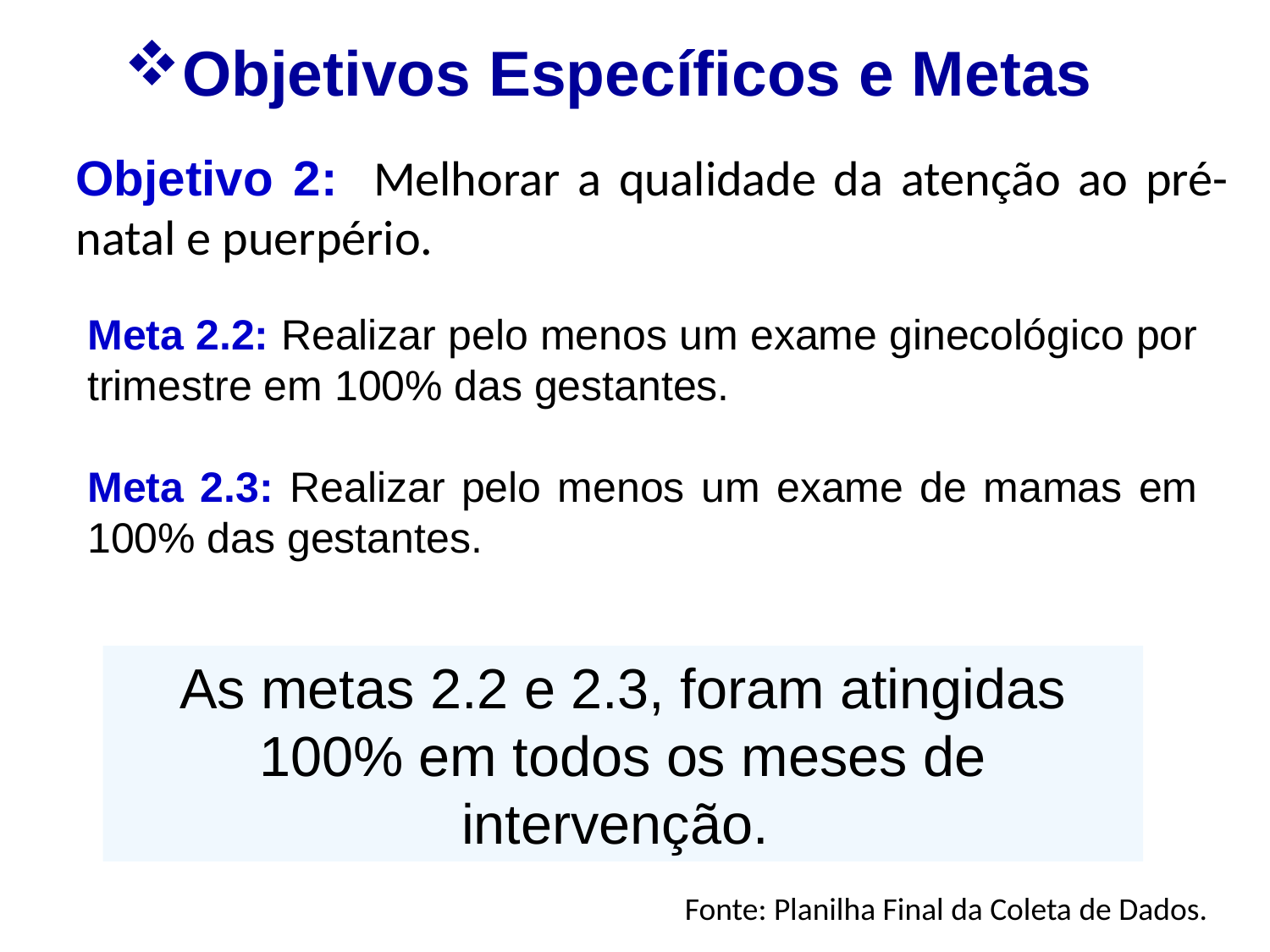

Objetivos Específicos e Metas
Objetivo 2:  Melhorar a qualidade da atenção ao pré-natal e puerpério.

Meta 2.2: Realizar pelo menos um exame ginecológico por trimestre em 100% das gestantes.

Meta 2.3: Realizar pelo menos um exame de mamas em 100% das gestantes.
As metas 2.2 e 2.3, foram atingidas 100% em todos os meses de intervenção.
Fonte: Planilha Final da Coleta de Dados.